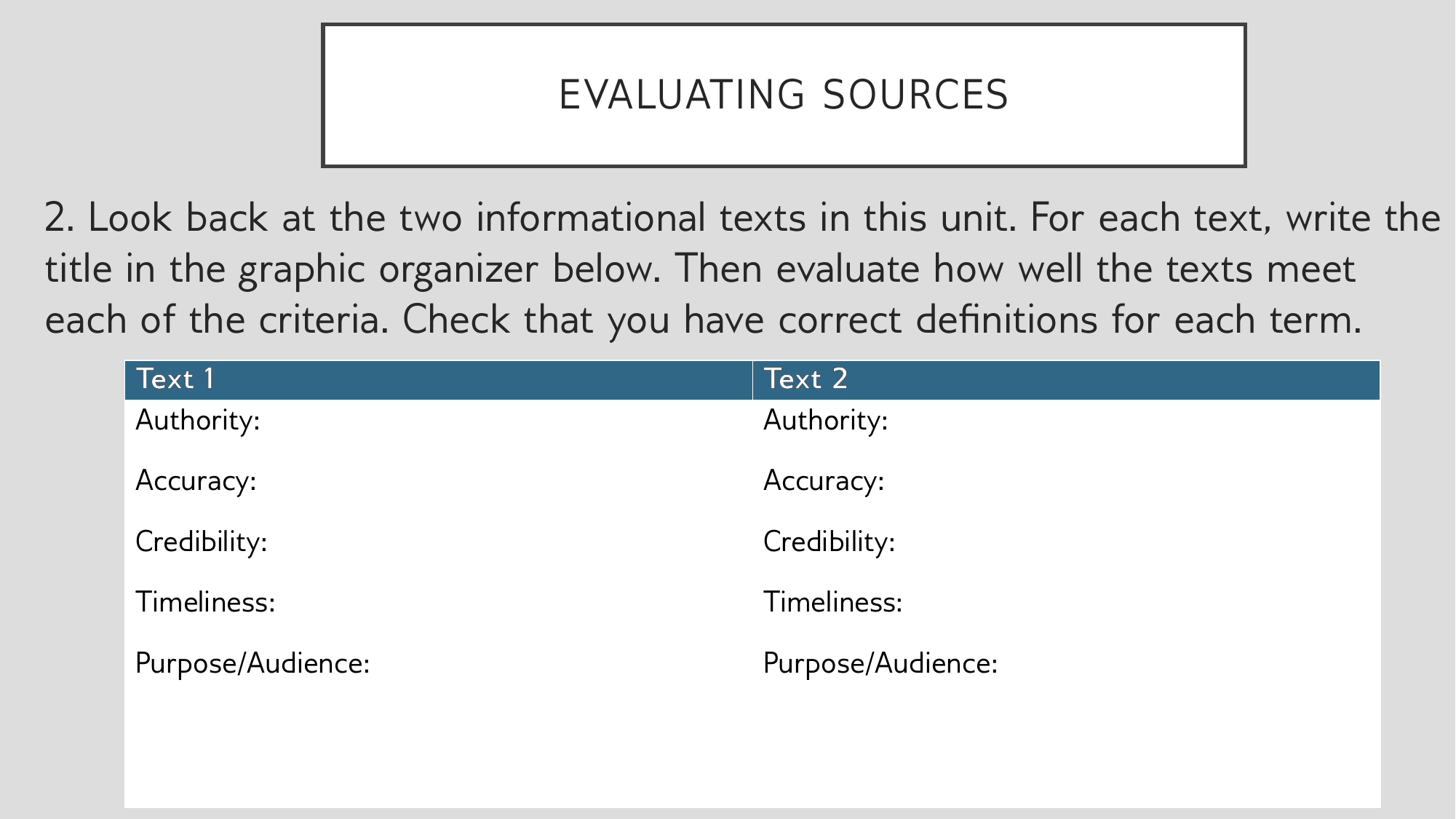

# Evaluating sources
2. Look back at the two informational texts in this unit. For each text, write the title in the graphic organizer below. Then evaluate how well the texts meet each of the criteria. Check that you have correct definitions for each term.
| Text 1 | Text 2 |
| --- | --- |
| Authority: Accuracy: Credibility: Timeliness: Purpose/Audience: | Authority: Accuracy: Credibility: Timeliness: Purpose/Audience: |